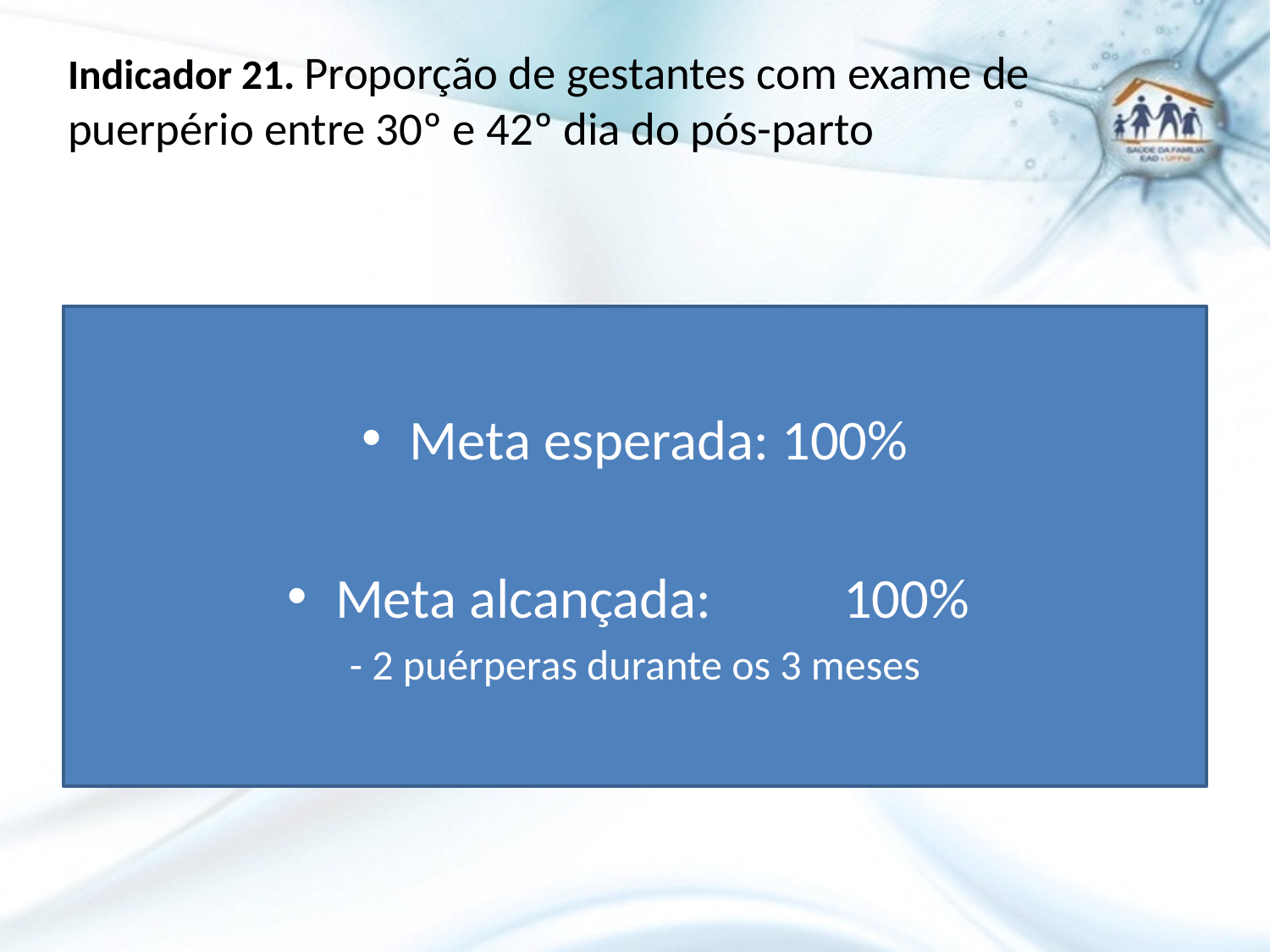

# Indicador 21. Proporção de gestantes com exame de puerpério entre 30º e 42º dia do pós-parto
Meta esperada: 100%

Meta alcançada: 	100%
- 2 puérperas durante os 3 meses